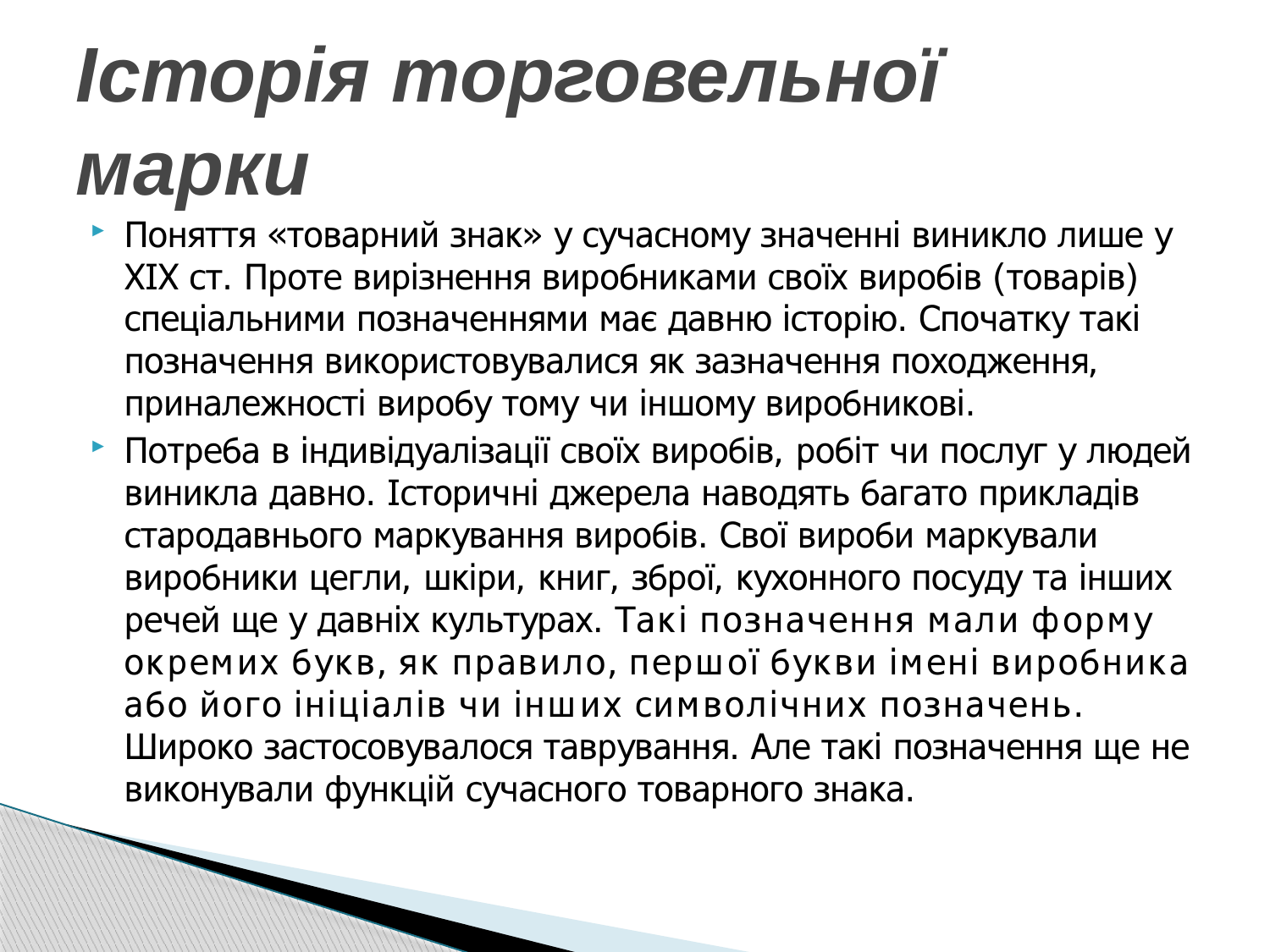

# Історія торговельної марки
Поняття «товарний знак» у сучасному значенні виникло лише у XIX ст. Проте вирізнення виробниками своїх виробів (товарів) спеціальними позначеннями має давню історію. Спочатку такі позначення використовувалися як зазначення походження, приналежності виробу тому чи іншому виробникові.
Потреба в індивідуалізації своїх виробів, робіт чи послуг у людей виникла давно. Історичні джерела наводять багато прикладів стародавнього маркування виробів. Свої вироби маркували виробники цегли, шкіри, книг, зброї, кухонного посуду та інших речей ще у давніх культурах. Такі позначення мали форму окремих букв, як правило, першої букви імені виробника або його ініціалів чи інших символічних позначень. Широко застосовувалося таврування. Але такі позначення ще не виконували функцій сучасного товарного знака.